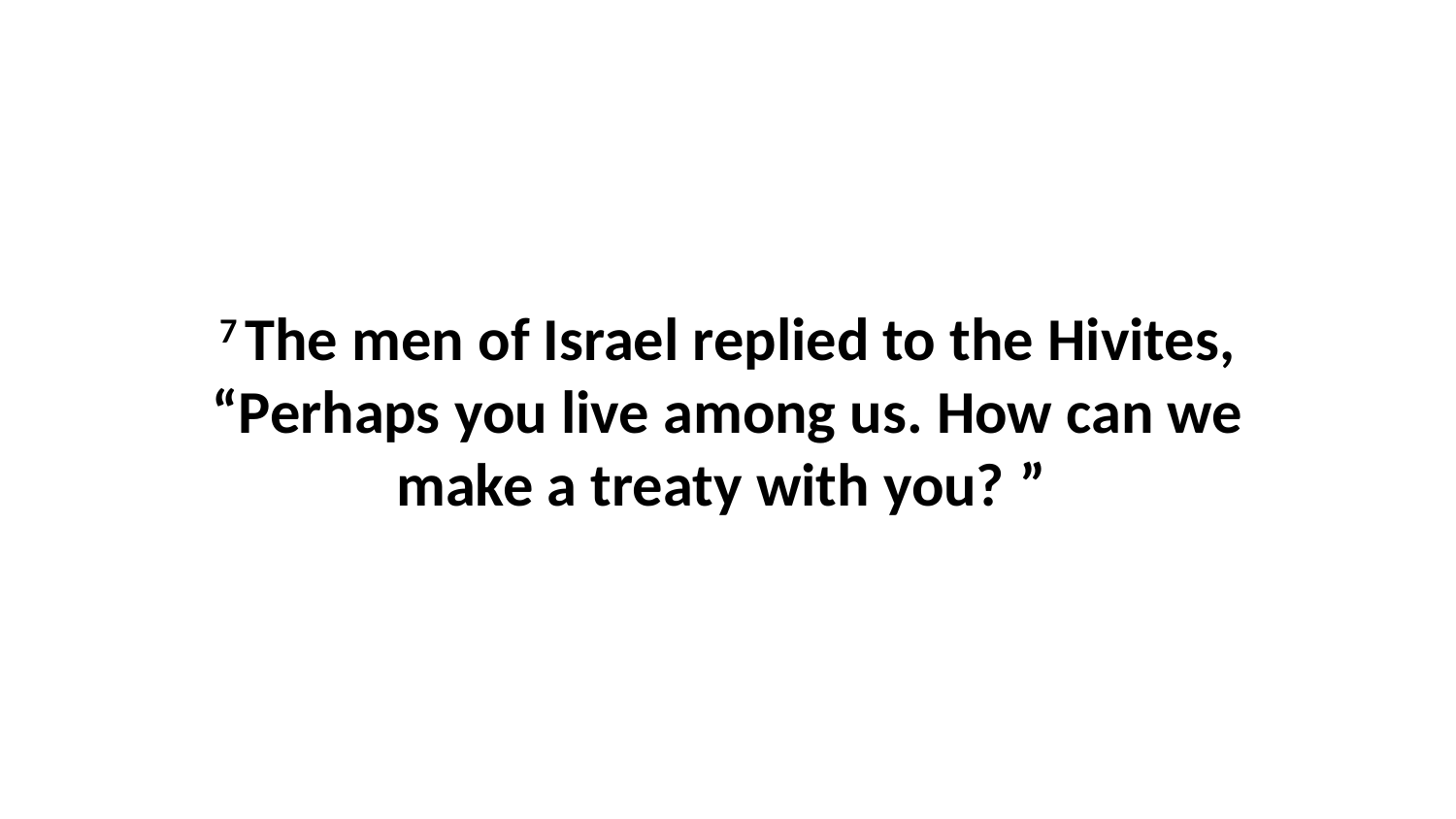

7 The men of Israel replied to the Hivites, “Perhaps you live among us. How can we make a treaty with you? ”